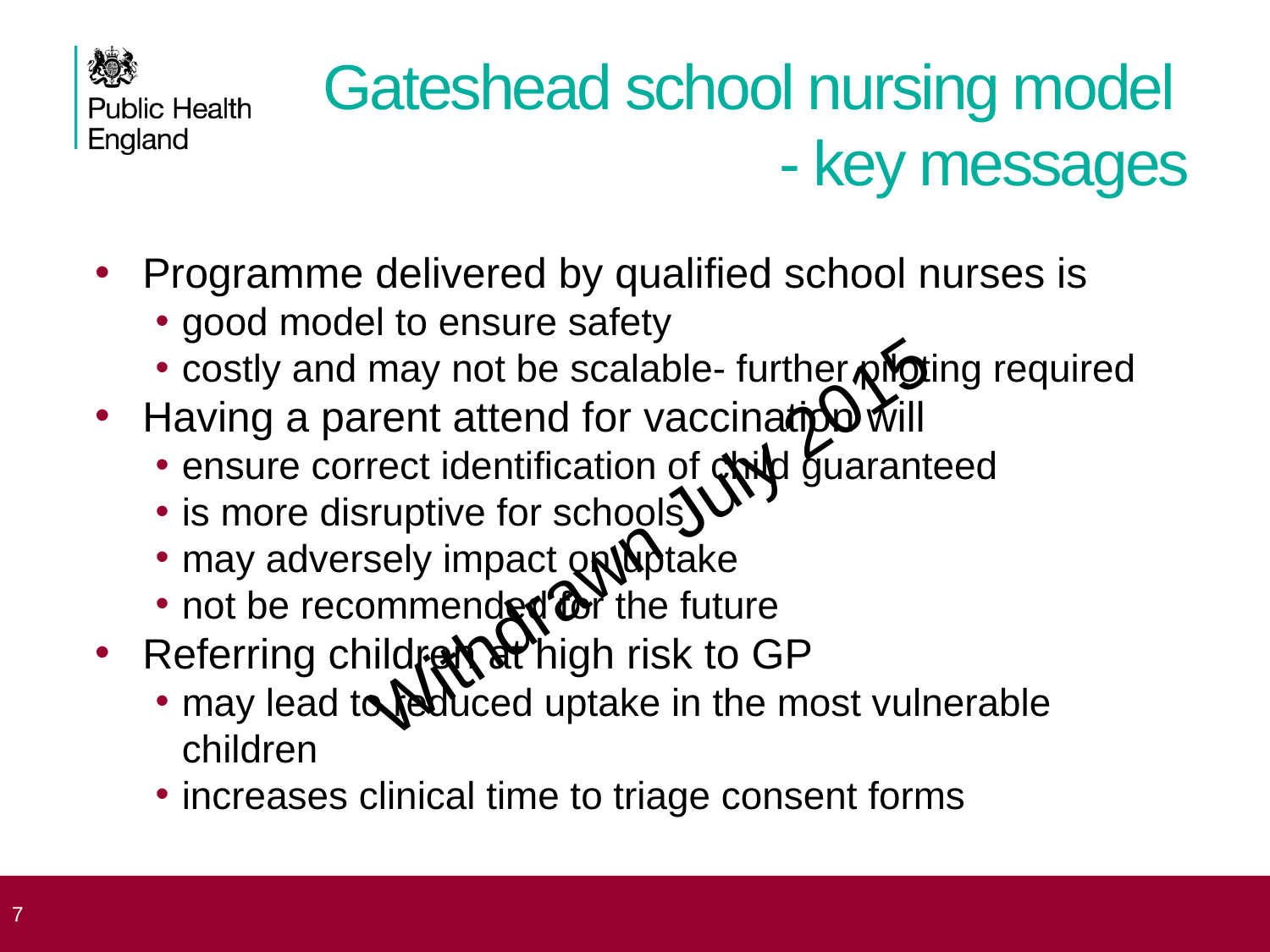

# Gateshead school nursing model - key messages
Programme delivered by qualified school nurses is
good model to ensure safety
costly and may not be scalable- further piloting required
Having a parent attend for vaccination will
ensure correct identification of child guaranteed
is more disruptive for schools
may adversely impact on uptake
not be recommended for the future
Referring children at high risk to GP
may lead to reduced uptake in the most vulnerable children
increases clinical time to triage consent forms

  7